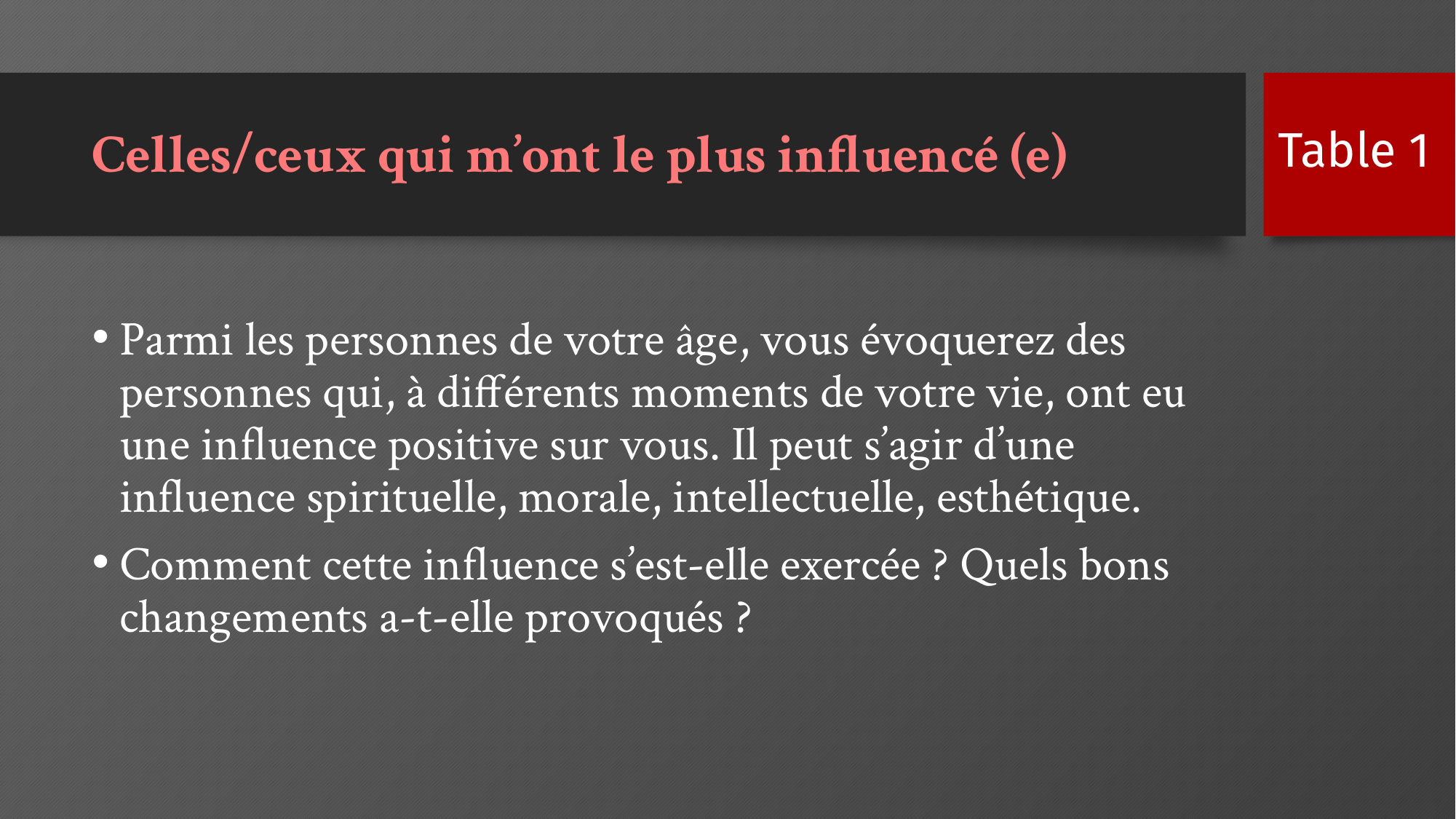

# Celles/ceux qui m’ont le plus influencé (e)
Table 1
Parmi les personnes de votre âge, vous évoquerez des personnes qui, à différents moments de votre vie, ont eu une influence positive sur vous. Il peut s’agir d’une influence spirituelle, morale, intellectuelle, esthétique.
Comment cette influence s’est-elle exercée ? Quels bons changements a-t-elle provoqués ?